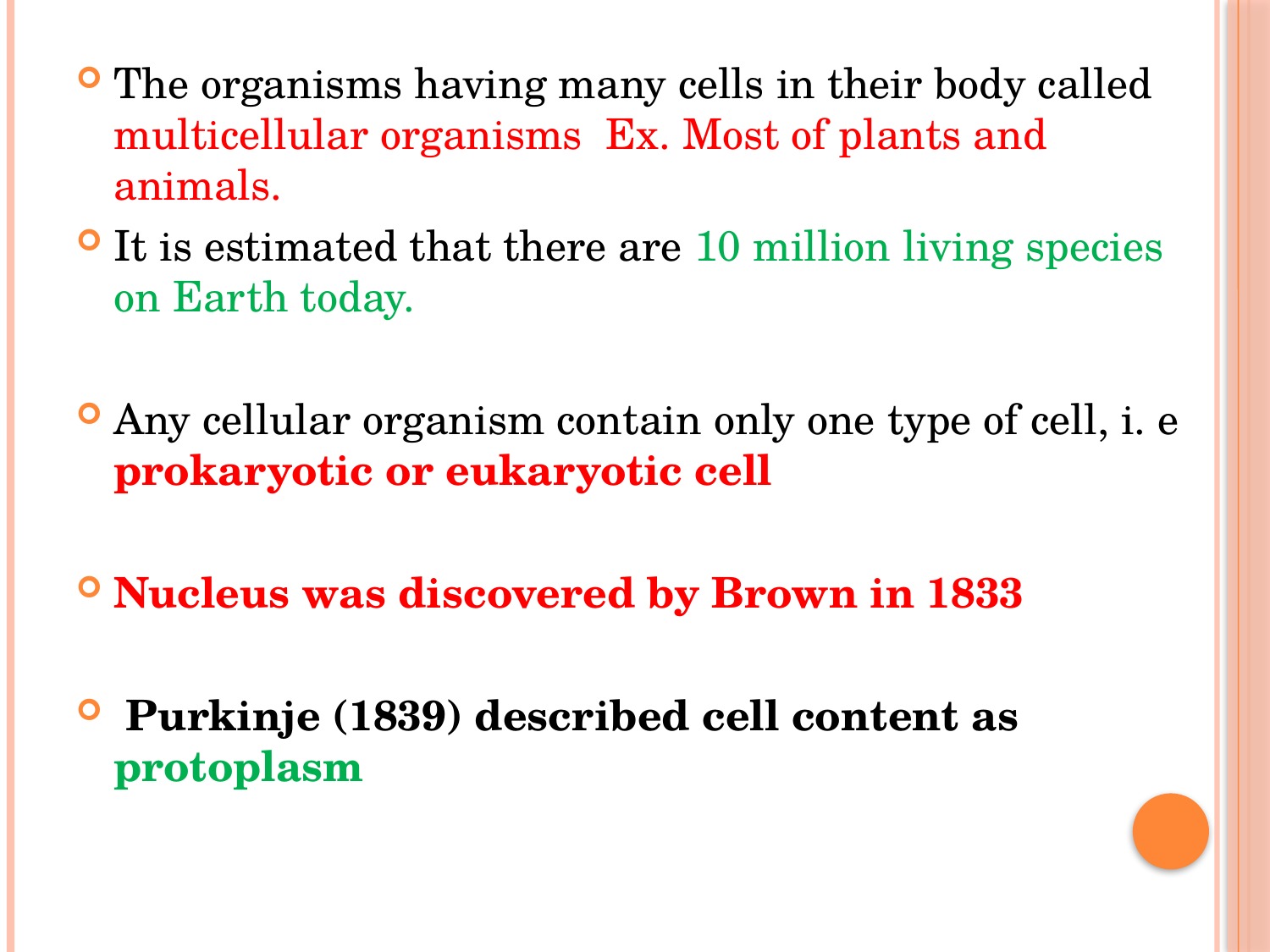

The organisms having many cells in their body called multicellular organisms  Ex. Most of plants and animals.
It is estimated that there are 10 million living species on Earth today.

Any cellular organism contain only one type of cell, i. e prokaryotic or eukaryotic cell

Nucleus was discovered by Brown in 1833

 Purkinje (1839) described cell content as protoplasm